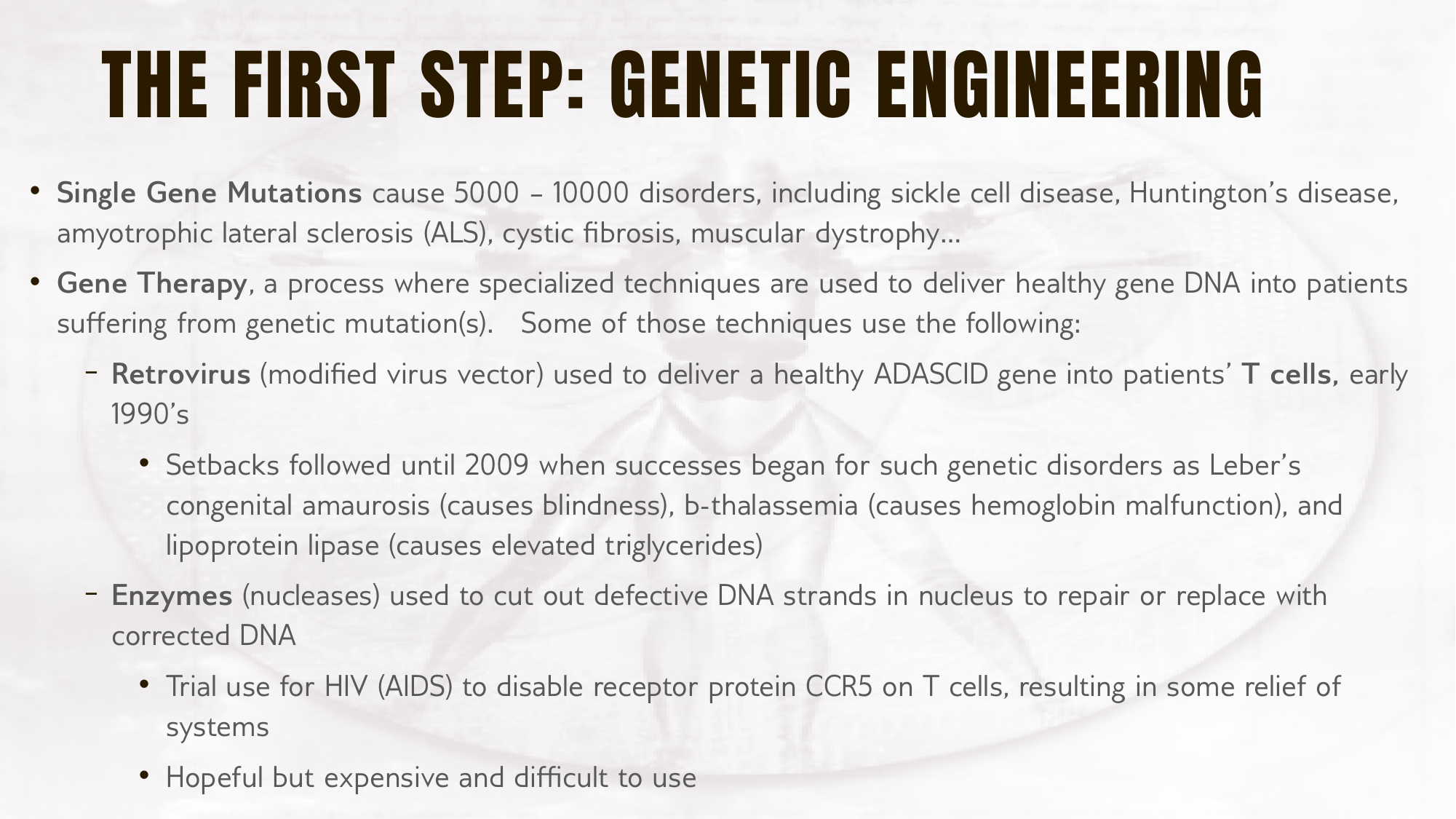

# The first step: genetic engineering
Single Gene Mutations cause 5000 – 10000 disorders, including sickle cell disease, Huntington’s disease, amyotrophic lateral sclerosis (ALS), cystic fibrosis, muscular dystrophy…
Gene Therapy, a process where specialized techniques are used to deliver healthy gene DNA into patients suffering from genetic mutation(s).   Some of those techniques use the following:
Retrovirus (modified virus vector) used to deliver a healthy ADASCID gene into patients’ T cells, early 1990’s
Setbacks followed until 2009 when successes began for such genetic disorders as Leber’s congenital amaurosis (causes blindness), b-thalassemia (causes hemoglobin malfunction), and lipoprotein lipase (causes elevated triglycerides)
Enzymes (nucleases) used to cut out defective DNA strands in nucleus to repair or replace with corrected DNA
Trial use for HIV (AIDS) to disable receptor protein CCR5 on T cells, resulting in some relief of systems
Hopeful but expensive and difficult to use